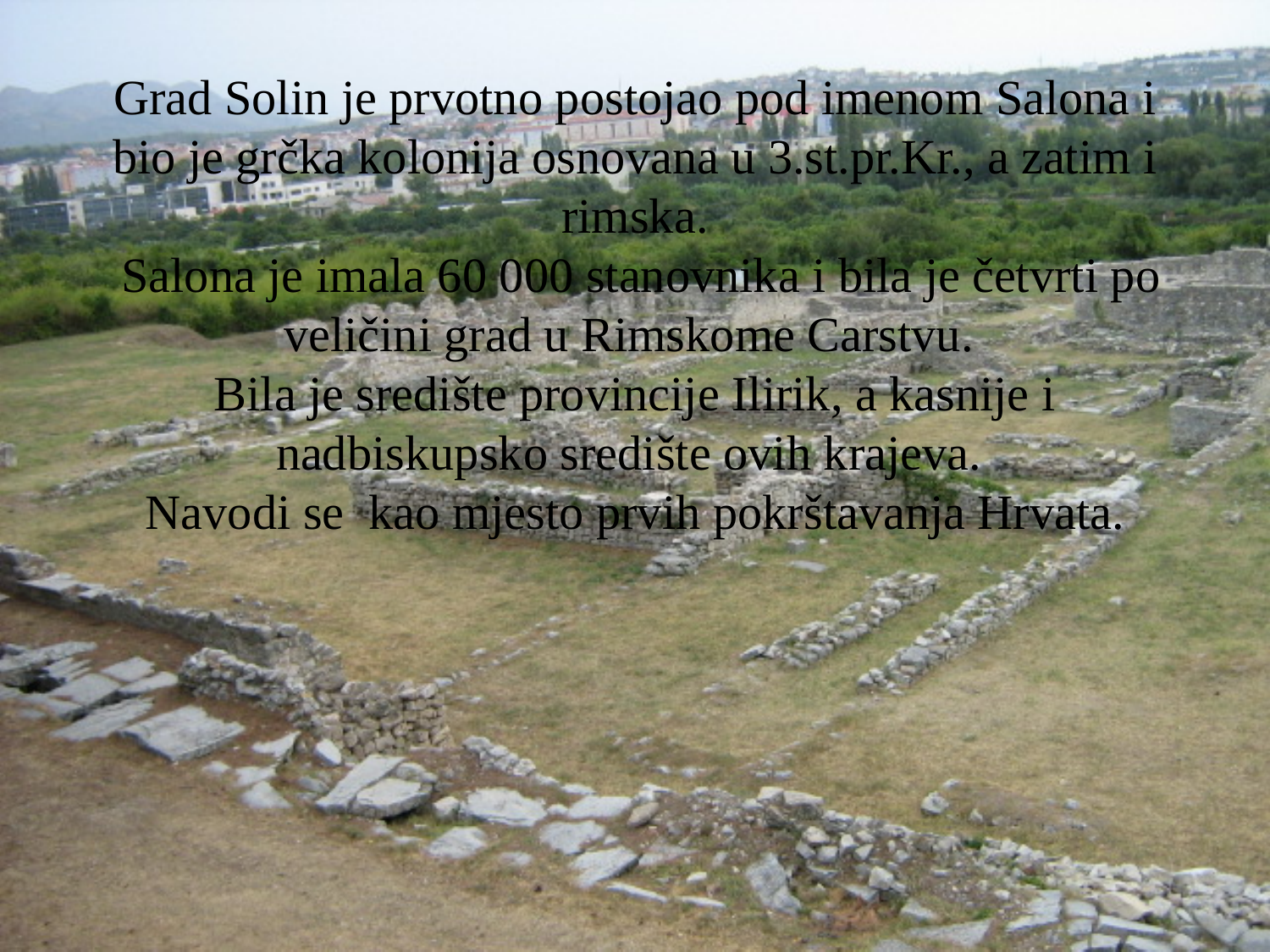

# Grad Solin je prvotno postojao pod imenom Salona i bio je grčka kolonija osnovana u 3.st.pr.Kr., a zatim i rimska. Salona je imala 60 000 stanovnika i bila je četvrti po veličini grad u Rimskome Carstvu. Bila je središte provincije Ilirik, a kasnije i nadbiskupsko središte ovih krajeva. Navodi se  kao mjesto prvih pokrštavanja Hrvata.